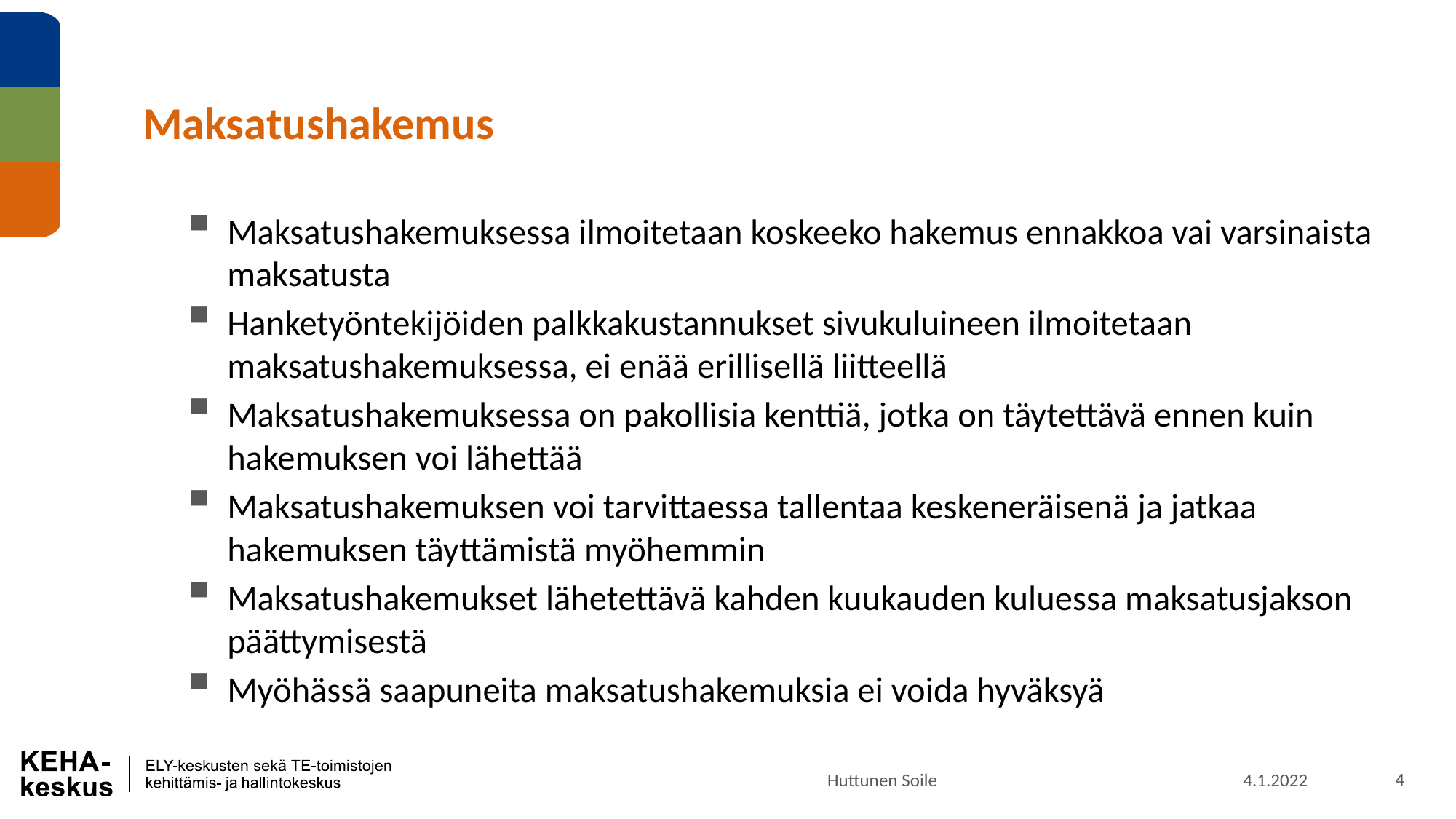

# Maksatushakemus
Maksatushakemuksessa ilmoitetaan koskeeko hakemus ennakkoa vai varsinaista maksatusta
Hanketyöntekijöiden palkkakustannukset sivukuluineen ilmoitetaan maksatushakemuksessa, ei enää erillisellä liitteellä
Maksatushakemuksessa on pakollisia kenttiä, jotka on täytettävä ennen kuin hakemuksen voi lähettää
Maksatushakemuksen voi tarvittaessa tallentaa keskeneräisenä ja jatkaa hakemuksen täyttämistä myöhemmin
Maksatushakemukset lähetettävä kahden kuukauden kuluessa maksatusjakson päättymisestä
Myöhässä saapuneita maksatushakemuksia ei voida hyväksyä

Huttunen Soile
4.1.2022